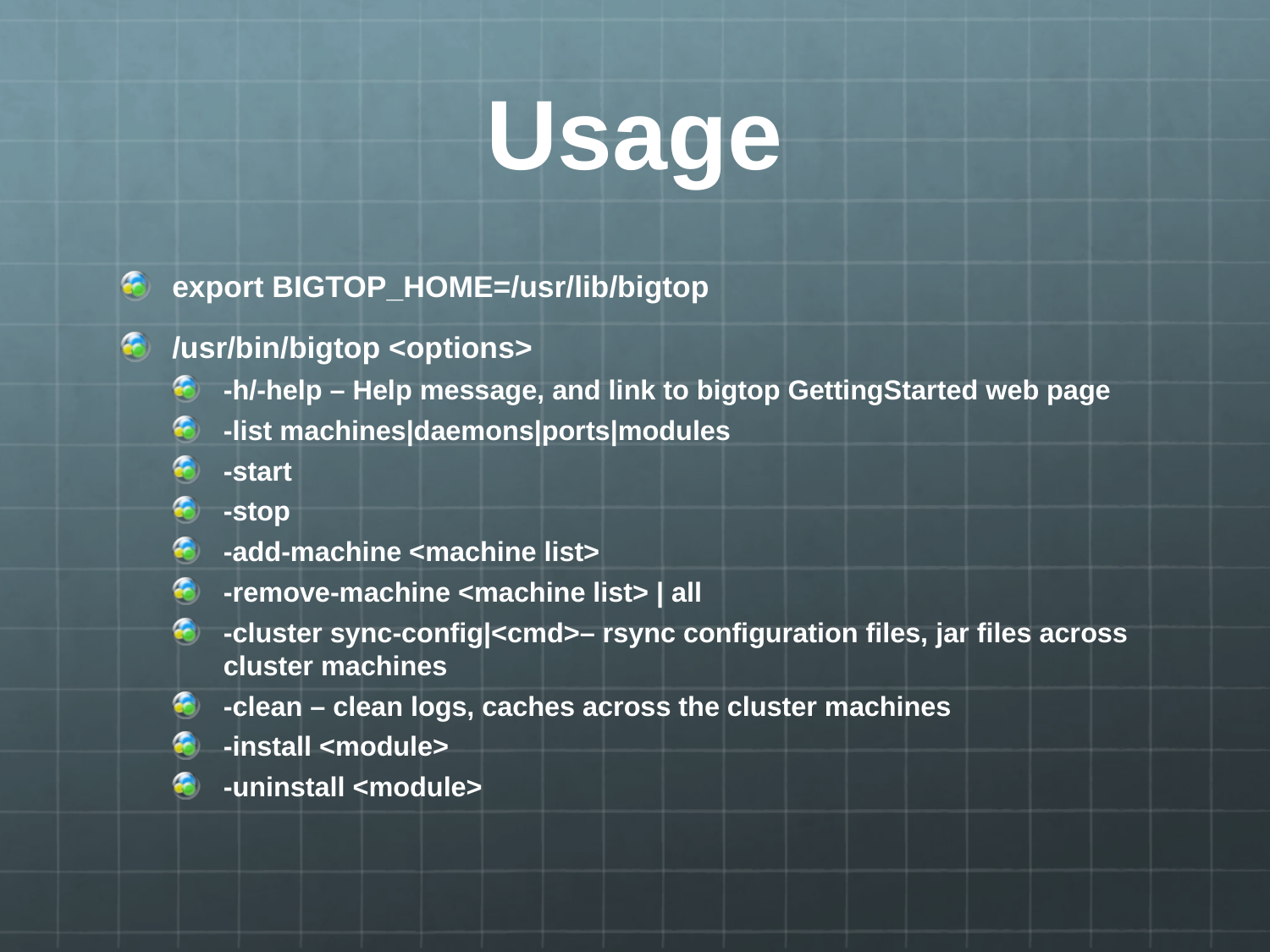

# Usage
export BIGTOP_HOME=/usr/lib/bigtop
/usr/bin/bigtop <options>
-h/-help – Help message, and link to bigtop GettingStarted web page
-list machines|daemons|ports|modules
-start
-stop
-add-machine <machine list>
-remove-machine <machine list> | all
-cluster sync-config|<cmd>– rsync configuration files, jar files across cluster machines
-clean – clean logs, caches across the cluster machines
-install <module>
-uninstall <module>